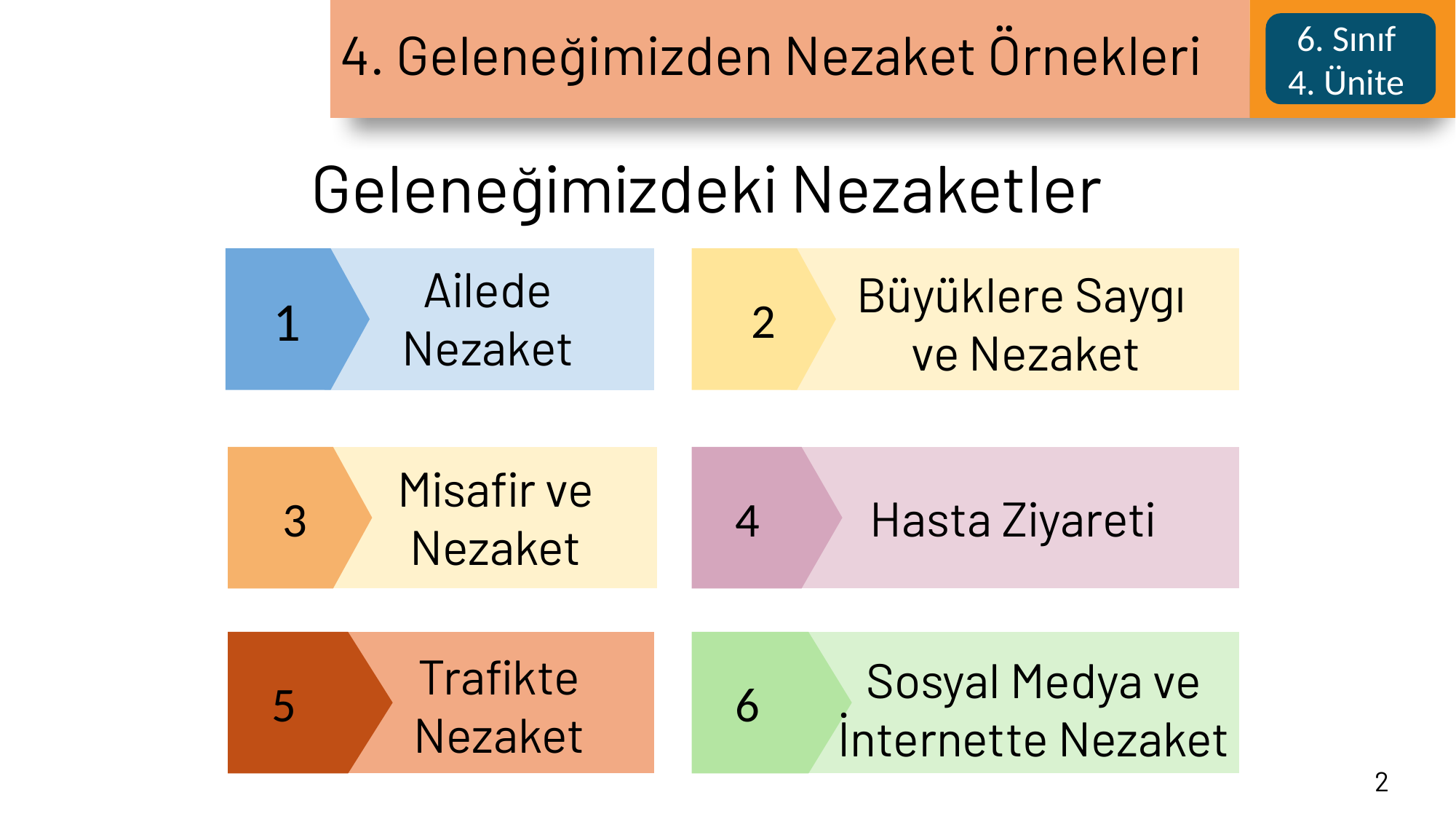

Geleneğimizdeki Nezaketler
   1

Ailede Nezaket
2

Büyüklere Saygı
ve Nezaket
    3

Misafir ve Nezaket

   4
Hasta Ziyareti
   5

Trafikte Nezaket
   6

Sosyal Medya ve İnternette Nezaket